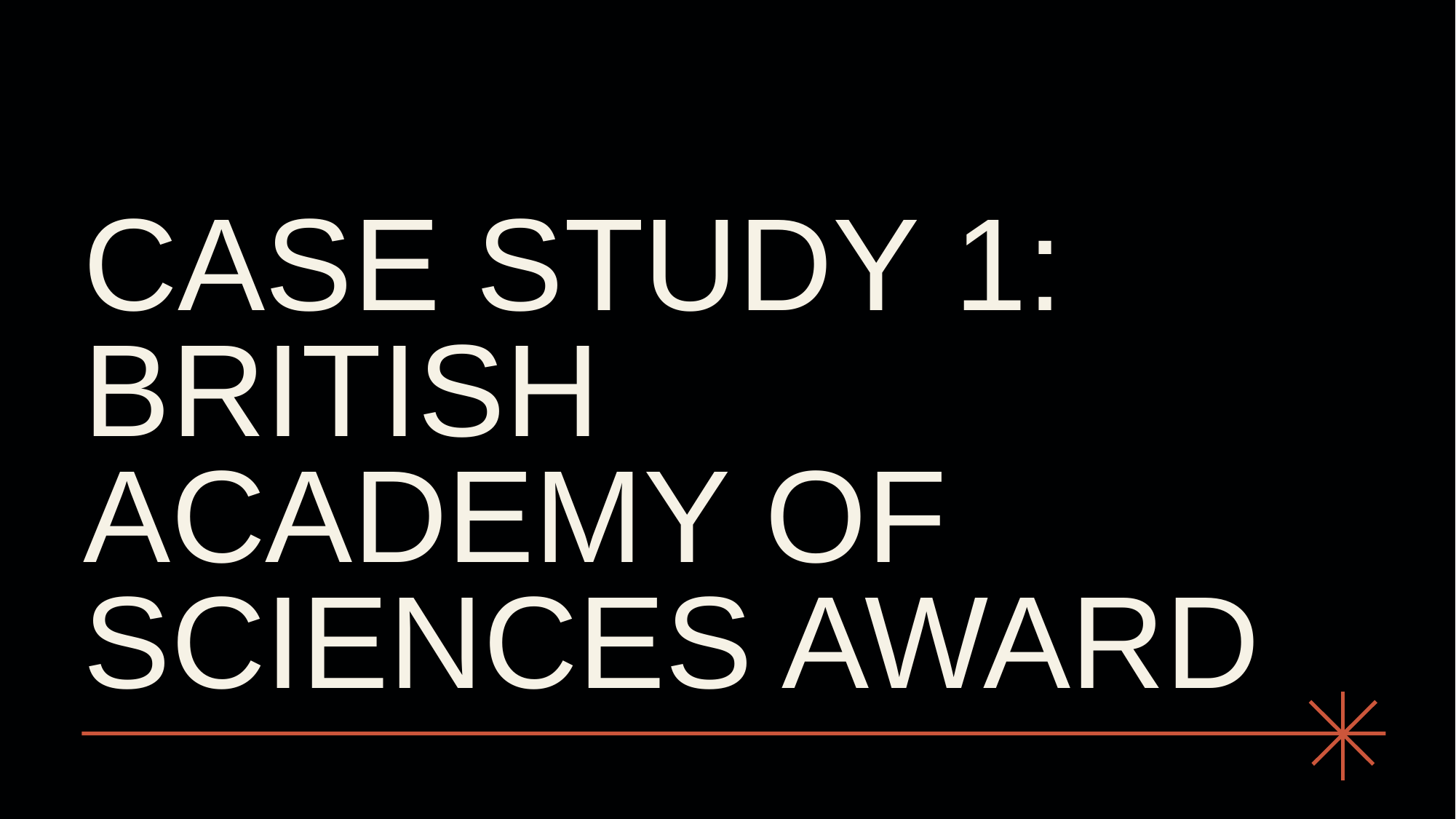

# Case Study 1: British Academy of Sciences Award